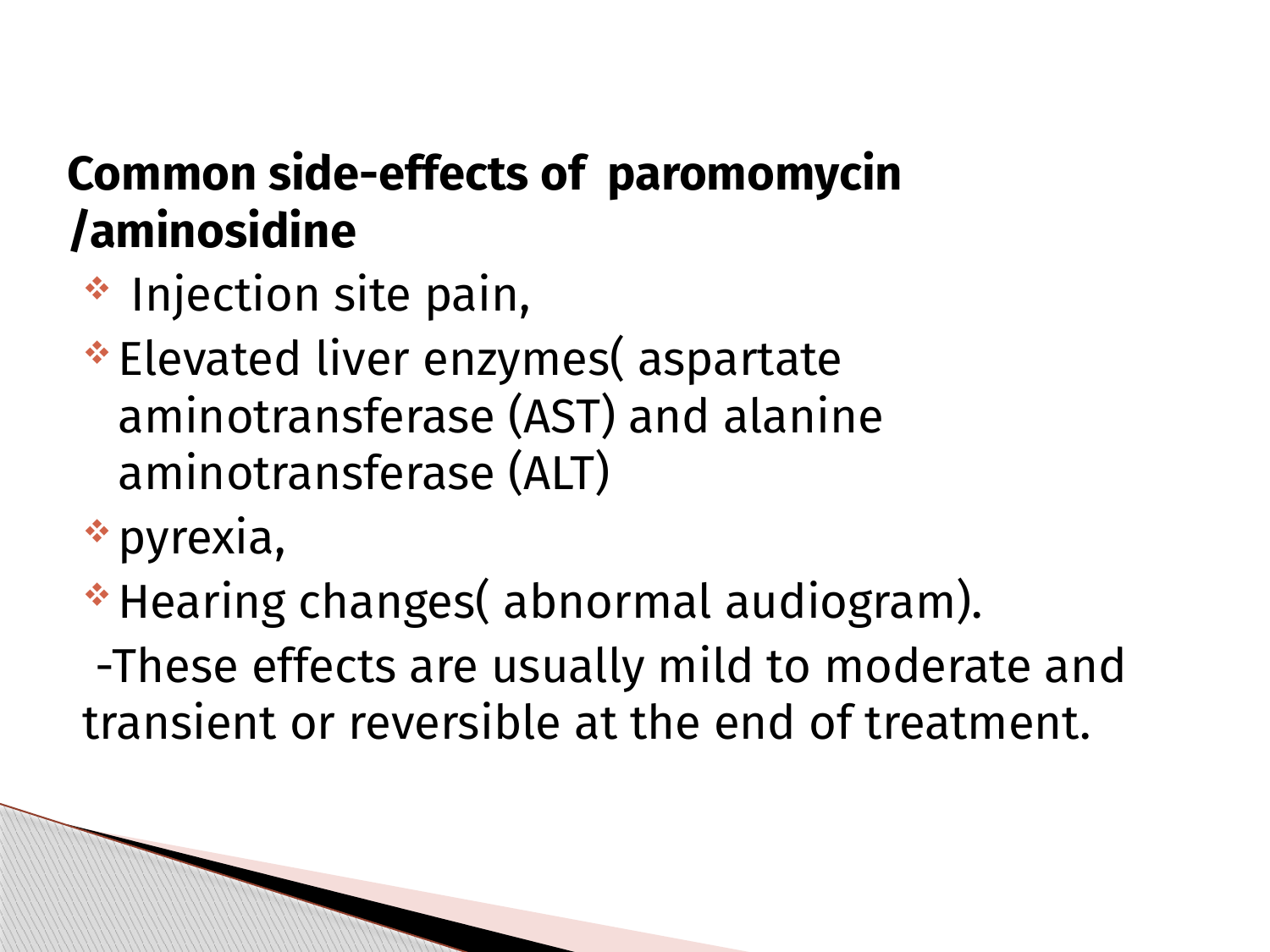

Common side-effects of  paromomycin /aminosidine
 Injection site pain,
Elevated liver enzymes( aspartate aminotransferase (AST) and alanine aminotransferase (ALT)
pyrexia,
Hearing changes( abnormal audiogram).
 -These effects are usually mild to moderate and transient or reversible at the end of treatment.